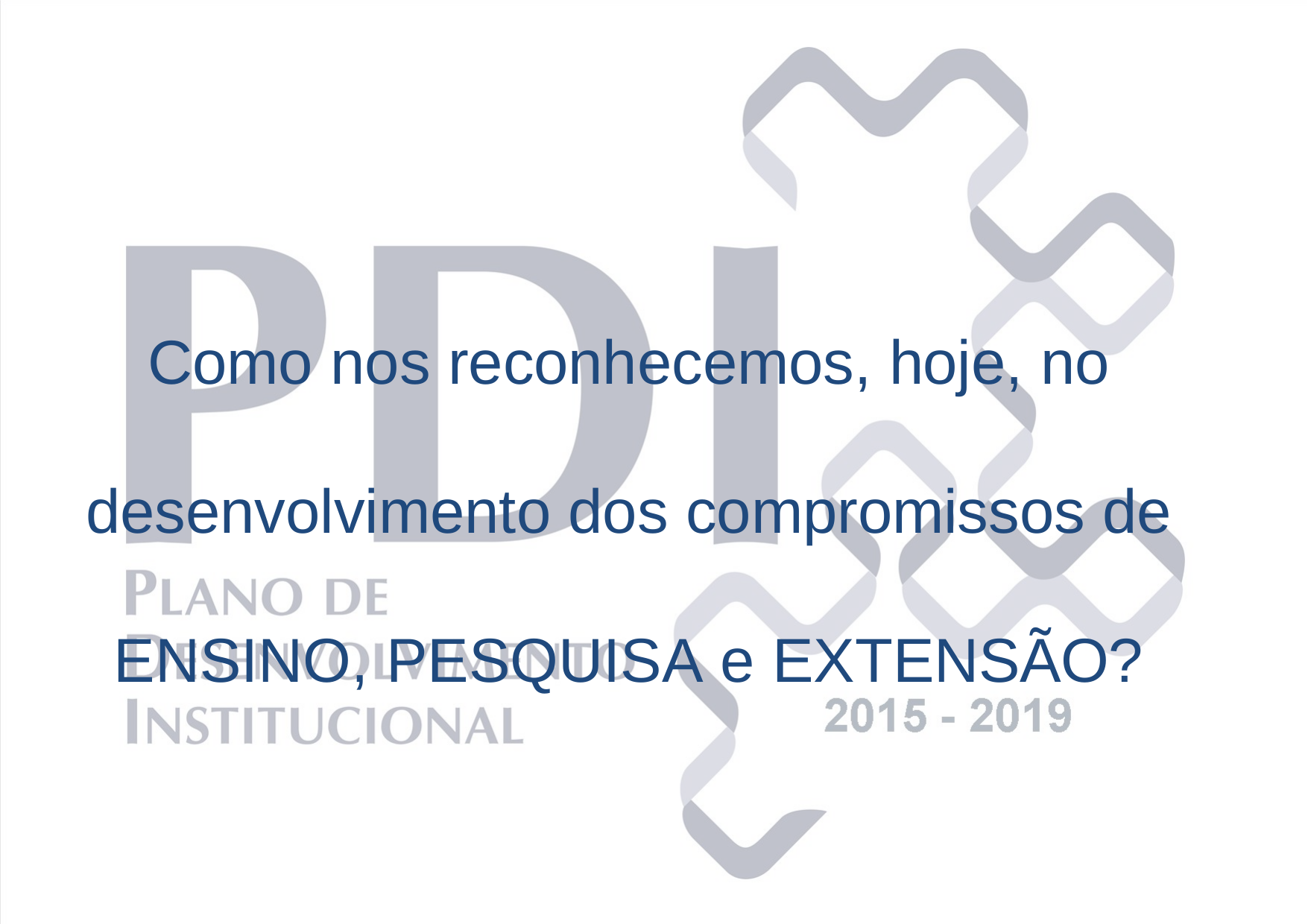

Como nos reconhecemos, hoje, no desenvolvimento dos compromissos de ENSINO, PESQUISA e EXTENSÃO?